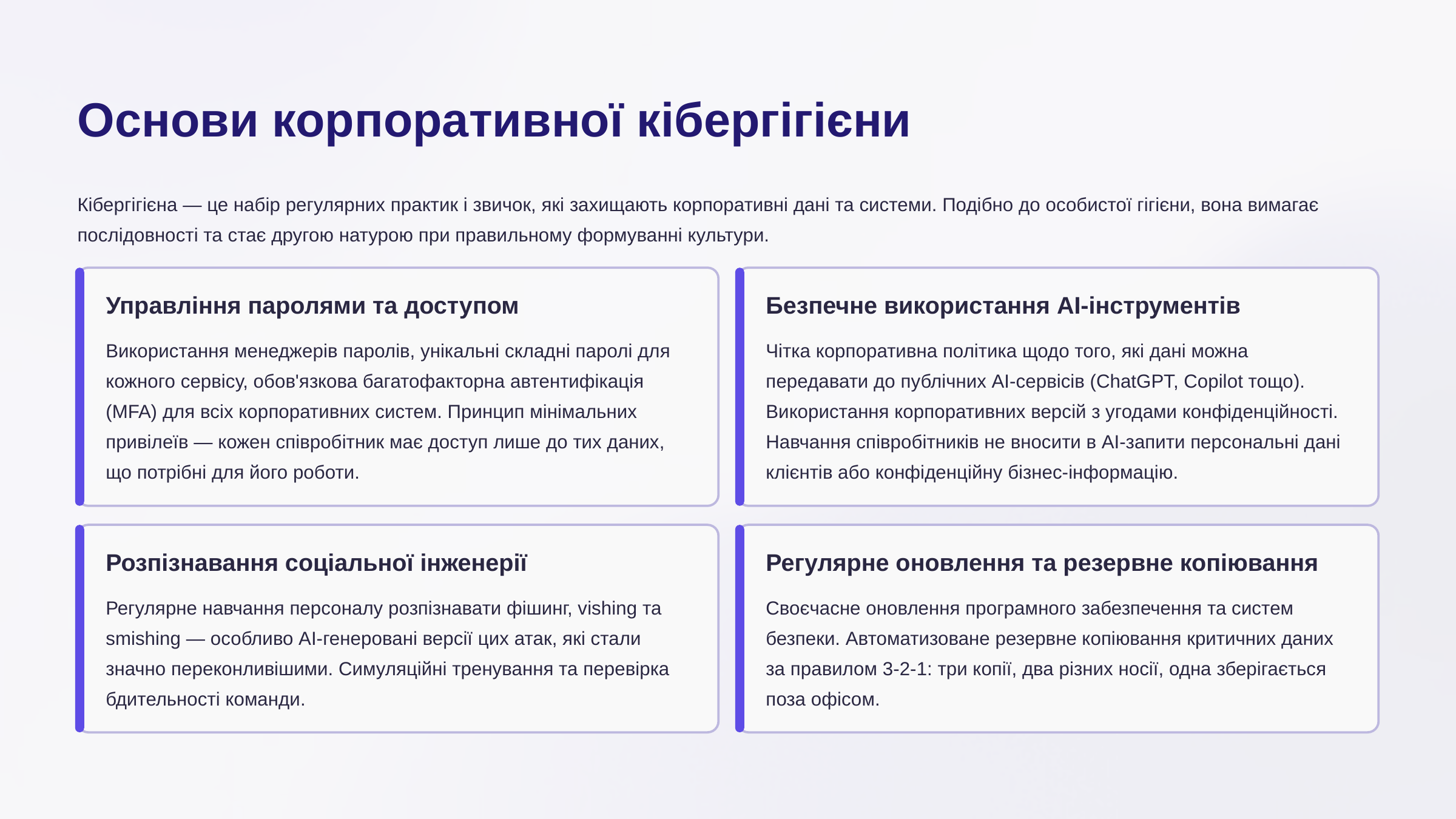

Основи корпоративної кібергігієни
Кібергігієна — це набір регулярних практик і звичок, які захищають корпоративні дані та системи. Подібно до особистої гігієни, вона вимагає послідовності та стає другою натурою при правильному формуванні культури.

Управління паролями та доступом
Безпечне використання AI-інструментів
Використання менеджерів паролів, унікальні складні паролі для кожного сервісу, обов'язкова багатофакторна автентифікація (MFA) для всіх корпоративних систем. Принцип мінімальних привілеїв — кожен співробітник має доступ лише до тих даних, що потрібні для його роботи.
Чітка корпоративна політика щодо того, які дані можна передавати до публічних AI-сервісів (ChatGPT, Copilot тощо). Використання корпоративних версій з угодами конфіденційності. Навчання співробітників не вносити в AI-запити персональні дані клієнтів або конфіденційну бізнес-інформацію.

Розпізнавання соціальної інженерії
Регулярне оновлення та резервне копіювання
Регулярне навчання персоналу розпізнавати фішинг, vishing та smishing — особливо AI-генеровані версії цих атак, які стали значно переконливішими. Симуляційні тренування та перевірка бдительності команди.
Своєчасне оновлення програмного забезпечення та систем безпеки. Автоматизоване резервне копіювання критичних даних за правилом 3-2-1: три копії, два різних носії, одна зберігається поза офісом.